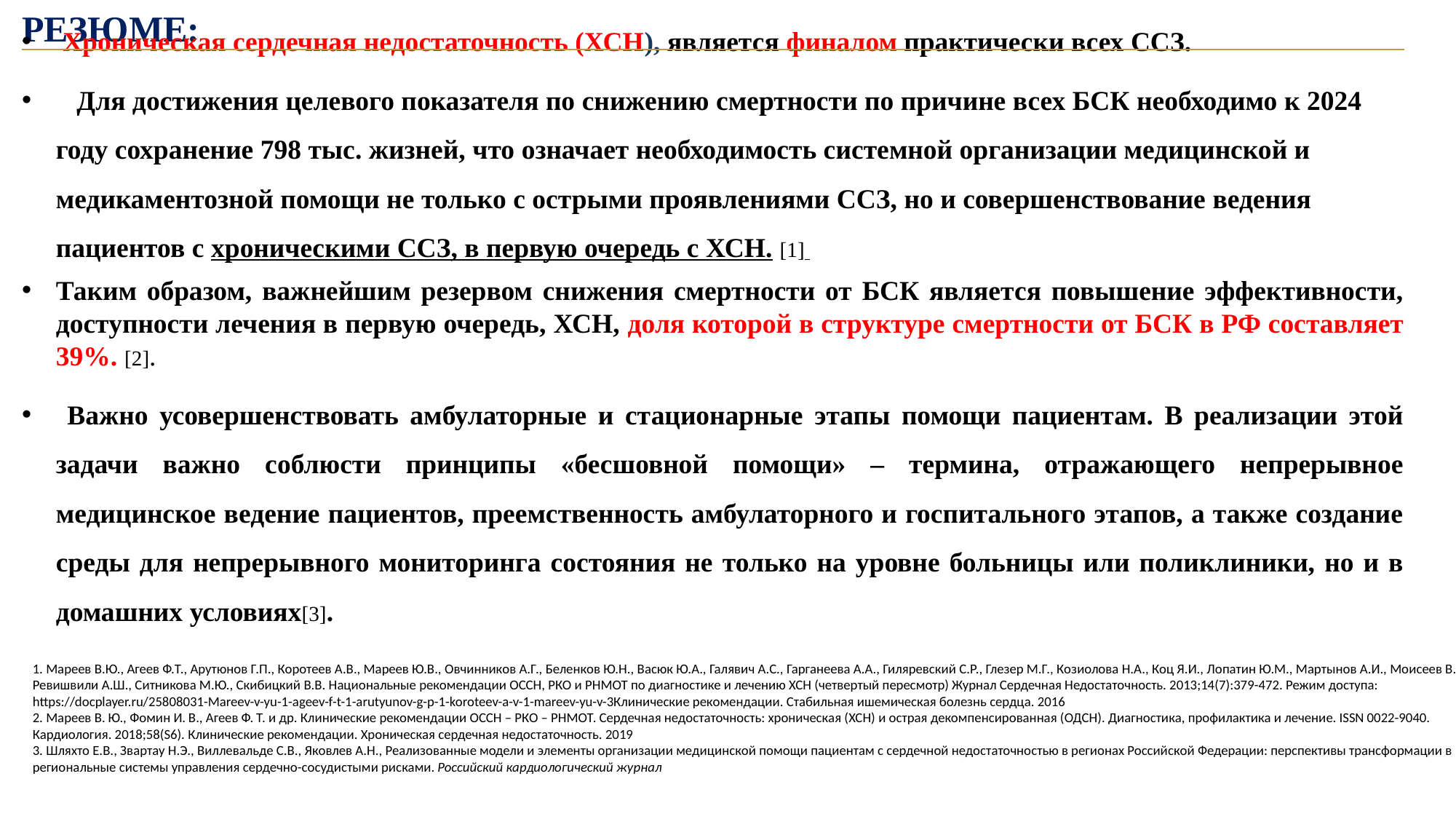

# РЕЗЮМЕ:
Хроническая сердечная недостаточность (ХСН), является финалом практически всех ССЗ.
   Для достижения целевого показателя по снижению смертности по причине всех БСК необходимо к 2024 году сохранение 798 тыс. жизней, что означает необходимость системной организации медицинской и медикаментозной помощи не только с острыми проявлениями ССЗ, но и совершенствование ведения пациентов с хроническими ССЗ, в первую очередь с ХСН. [1]
Таким образом, важнейшим резервом снижения смертности от БСК является повышение эффективности, доступности лечения в первую очередь, ХСН, доля которой в структуре смертности от БСК в РФ составляет 39%. [2].
 Важно усовершенствовать амбулаторные и стационарные этапы помощи пациентам. В реализации этой задачи важно соблюсти принципы «бесшовной помощи» – термина, отражающего непрерывное медицинское ведение пациентов, преемственность амбулаторного и госпитального этапов, а также создание среды для непрерывного мониторинга состояния не только на уровне больницы или поликлиники, но и в домашних условиях[3].

1. Мареев В.Ю., Агеев Ф.Т., Арутюнов Г.П., Коротеев А.В., Мареев Ю.В., Овчинников А.Г., Беленков Ю.Н., Васюк Ю.А., Галявич А.С., Гарганеева А.А., Гиляревский С.Р., Глезер М.Г., Козиолова Н.А., Коц Я.И., Лопатин Ю.М., Мартынов А.И., Моисеев В.С., Ревишвили А.Ш., Ситникова М.Ю., Скибицкий В.В. Национальные рекомендации ОССН, РКО и РНМОТ по диагностике и лечению ХСН (четвертый пересмотр) Журнал Сердечная Недостаточность. 2013;14(7):379-472. Режим доступа: https://docplayer.ru/25808031-Mareev-v-yu-1-ageev-f-t-1-arutyunov-g-p-1-koroteev-a-v-1-mareev-yu-v-3Клинические рекомендации. Стабильная ишемическая болезнь сердца. 2016
2. Мареев В. Ю., Фомин И. В., Агеев Ф. Т. и др. Клинические рекомендации ОССН – РКО – РНМОТ. Сердечная недостаточность: хроническая (ХСН) и острая декомпенсированная (ОДСН). Диагностика, профилактика и лечение. ISSN 0022-9040. Кардиология. 2018;58(S6). Клинические рекомендации. Хроническая сердечная недостаточность. 2019
3. Шляхто Е.В., Звартау Н.Э., Виллевальде С.В., Яковлев А.Н., Реализованные модели и элементы организации медицинской помощи пациентам с сердечной недостаточностью в регионах Российской Федерации: перспективы трансформации в региональные системы управления сердечно-сосудистыми рисками. Российский кардиологический журнал